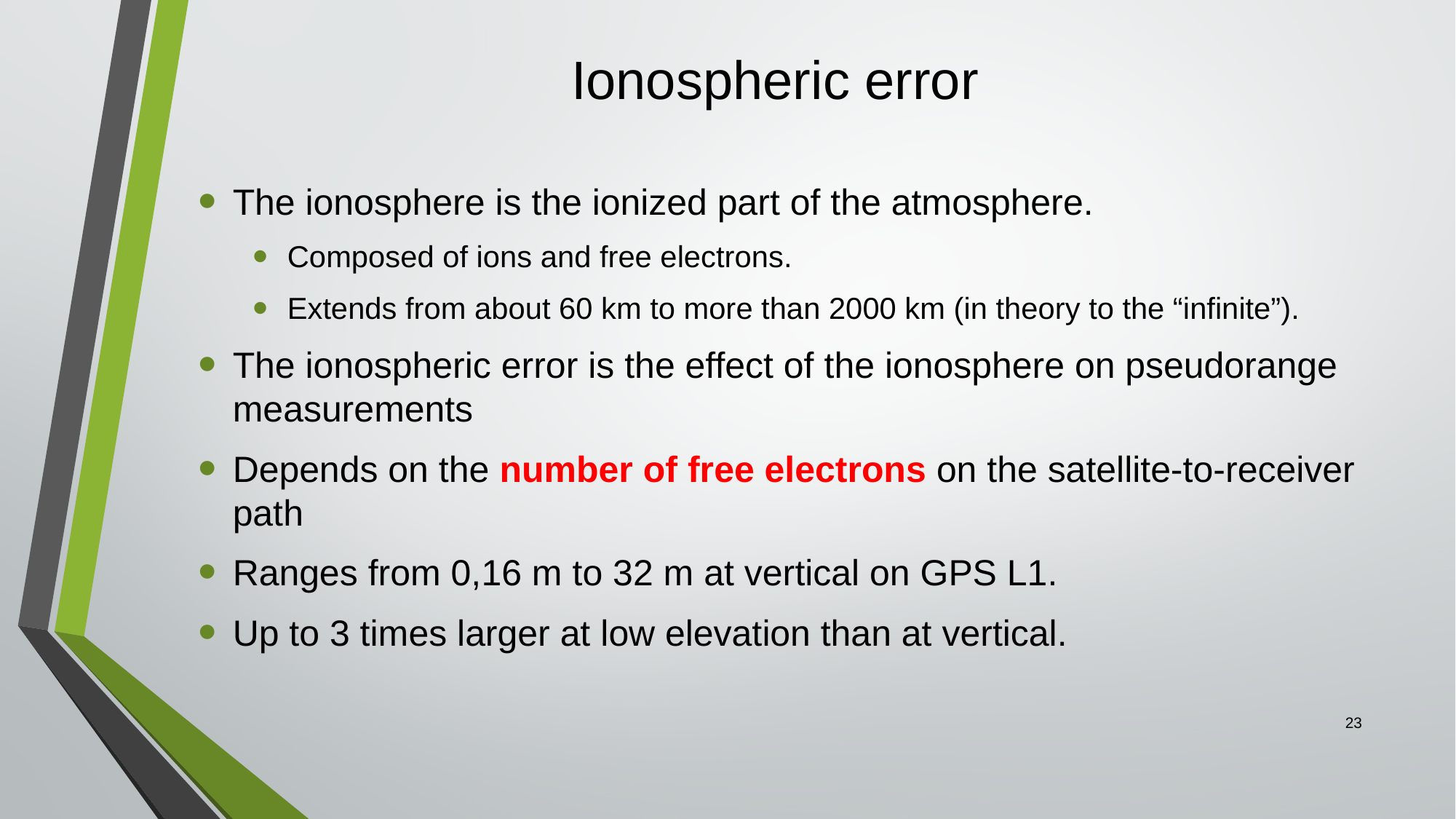

# Ionospheric error
The ionosphere is the ionized part of the atmosphere.
Composed of ions and free electrons.
Extends from about 60 km to more than 2000 km (in theory to the “infinite”).
The ionospheric error is the effect of the ionosphere on pseudorange measurements
Depends on the number of free electrons on the satellite-to-receiver path
Ranges from 0,16 m to 32 m at vertical on GPS L1.
Up to 3 times larger at low elevation than at vertical.
23